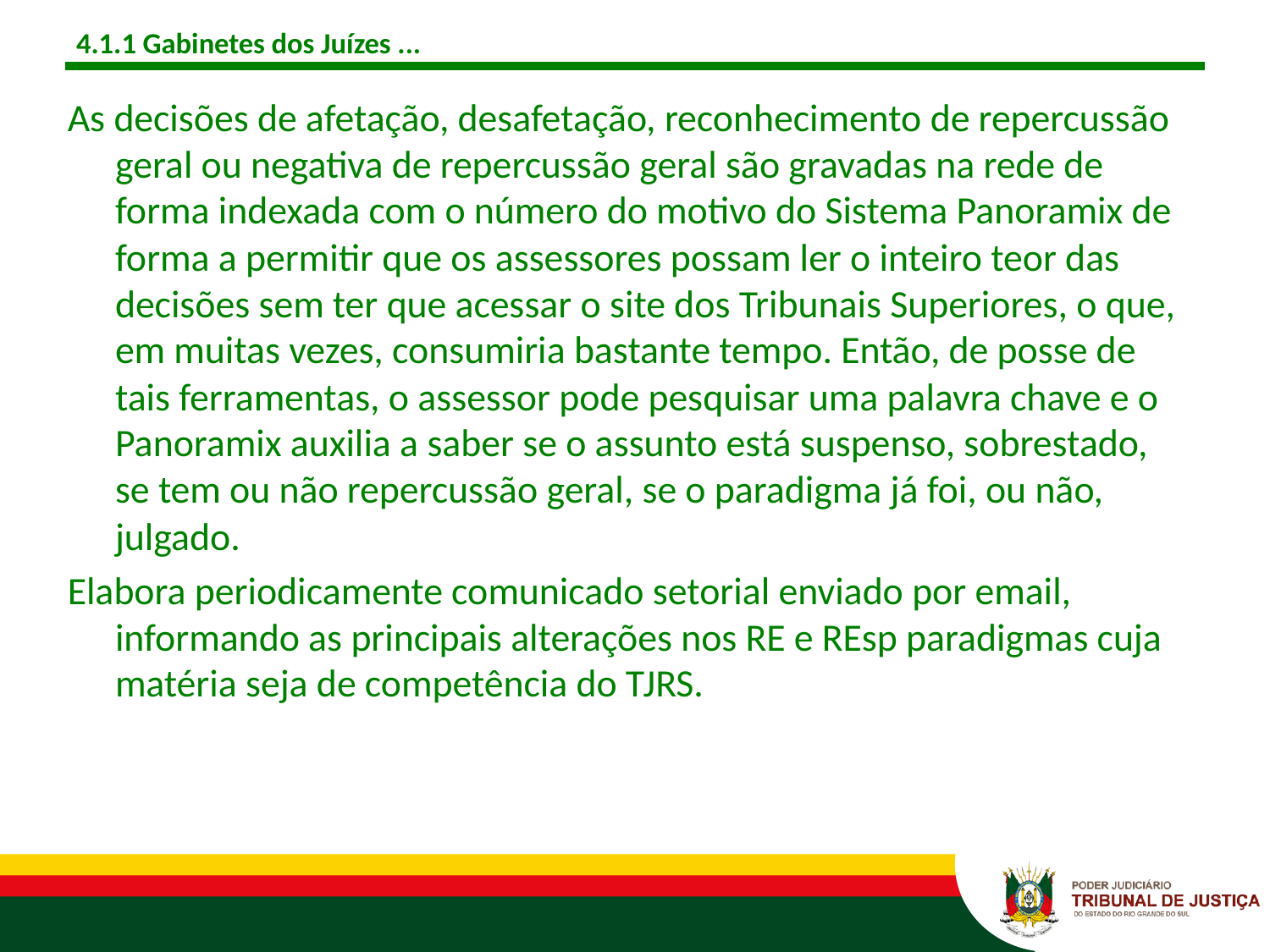

# 4.1.1 Gabinetes dos Juízes ...
As decisões de afetação, desafetação, reconhecimento de repercussão geral ou negativa de repercussão geral são gravadas na rede de forma indexada com o número do motivo do Sistema Panoramix de forma a permitir que os assessores possam ler o inteiro teor das decisões sem ter que acessar o site dos Tribunais Superiores, o que, em muitas vezes, consumiria bastante tempo. Então, de posse de tais ferramentas, o assessor pode pesquisar uma palavra chave e o Panoramix auxilia a saber se o assunto está suspenso, sobrestado, se tem ou não repercussão geral, se o paradigma já foi, ou não, julgado.
Elabora periodicamente comunicado setorial enviado por email, informando as principais alterações nos RE e REsp paradigmas cuja matéria seja de competência do TJRS.